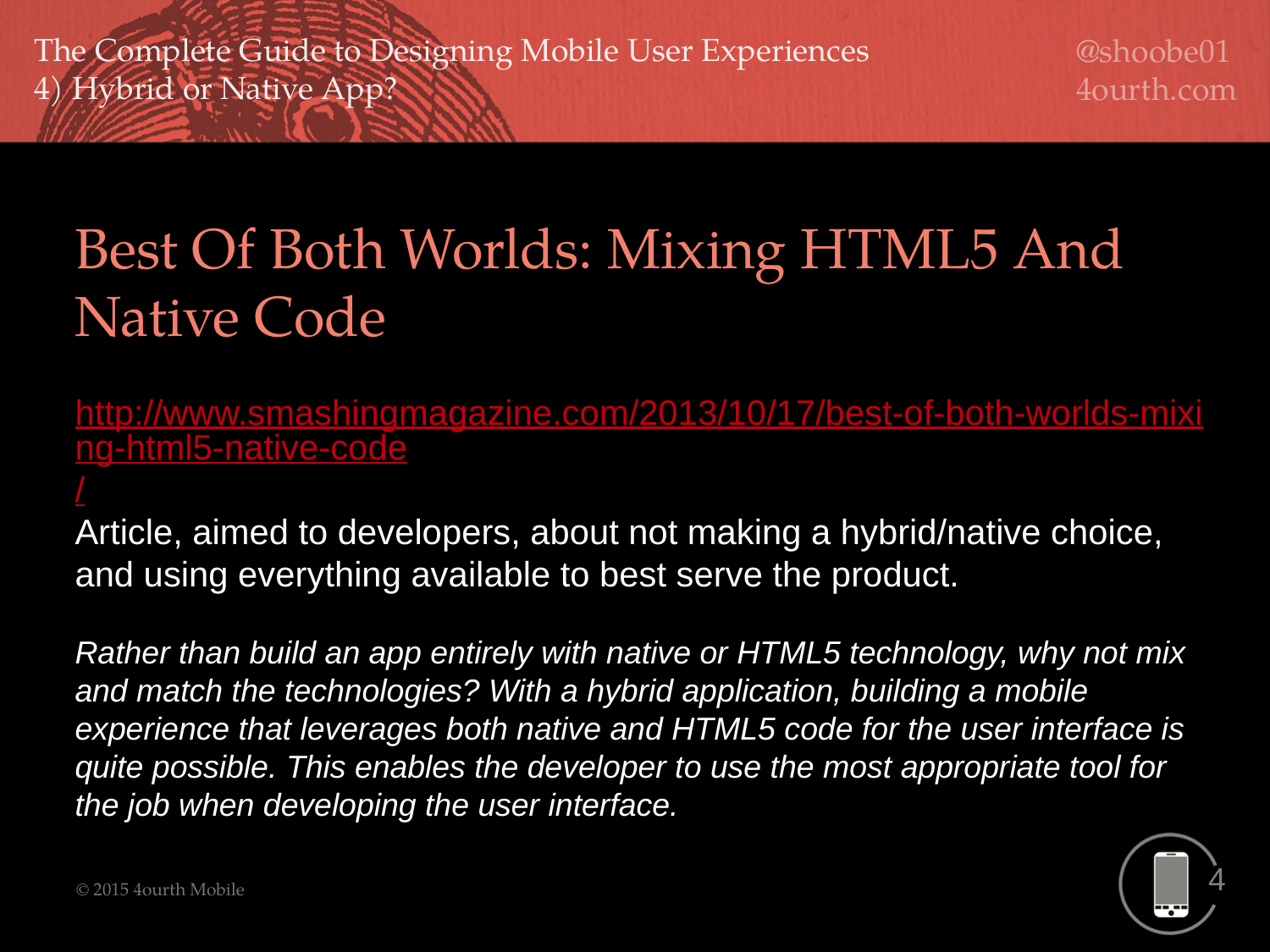

Best Of Both Worlds: Mixing HTML5 And Native Code

http://www.smashingmagazine.com/2013/10/17/best-of-both-worlds-mixing-html5-native-code/
Article, aimed to developers, about not making a hybrid/native choice, and using everything available to best serve the product.

Rather than build an app entirely with native or HTML5 technology, why not mix and match the technologies? With a hybrid application, building a mobile experience that leverages both native and HTML5 code for the user interface is quite possible. This enables the developer to use the most appropriate tool for the job when developing the user interface.